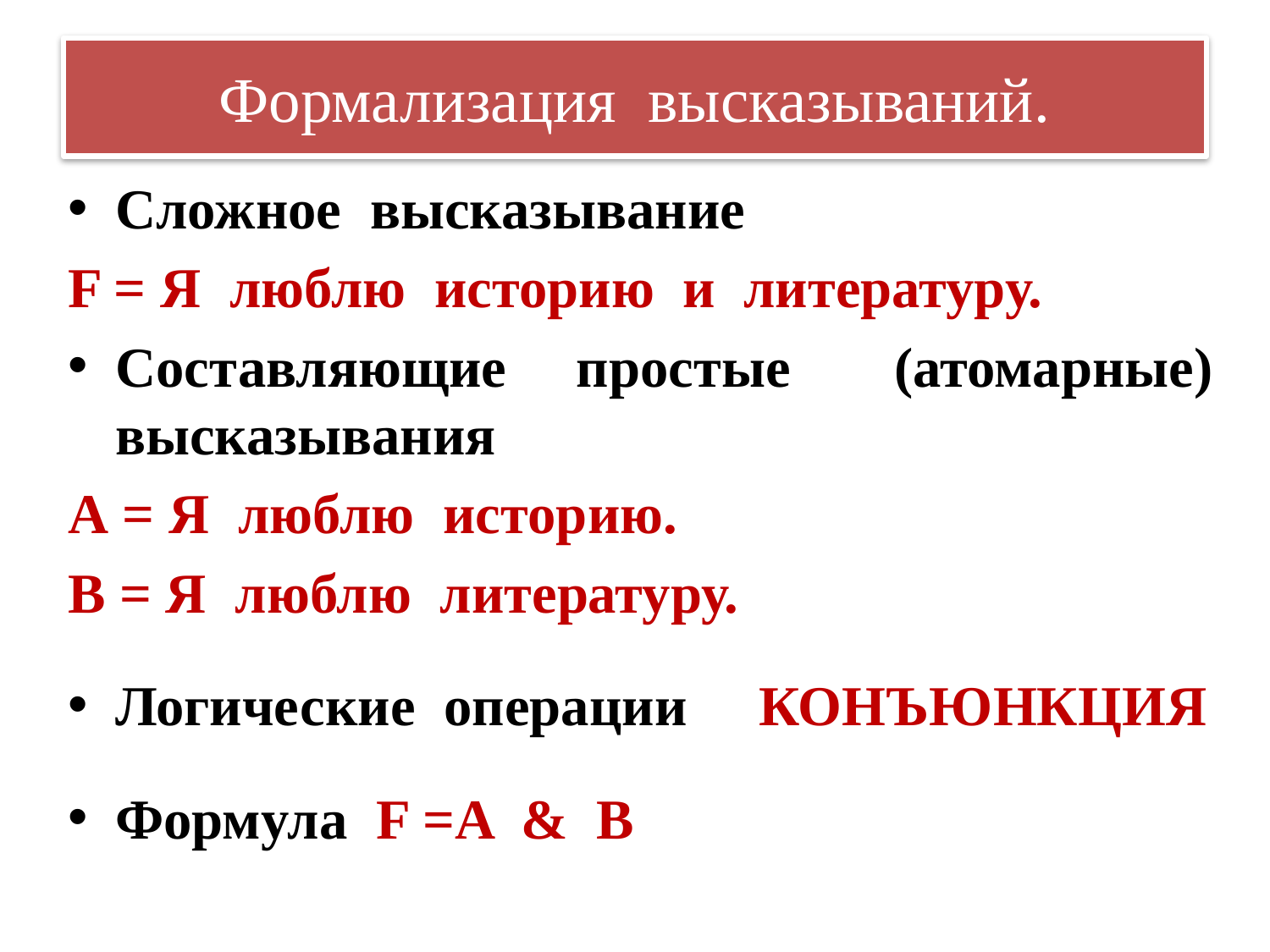

# Формализация  высказываний.
Сложное  высказывание
F = Я  люблю  историю  и  литературу.
Составляющие  простые   (атомарные) высказывания
А = Я  люблю  историю.
В = Я  люблю  литературу.
Логические  операции     КОНЪЮНКЦИЯ
Формула  F =A  &  B